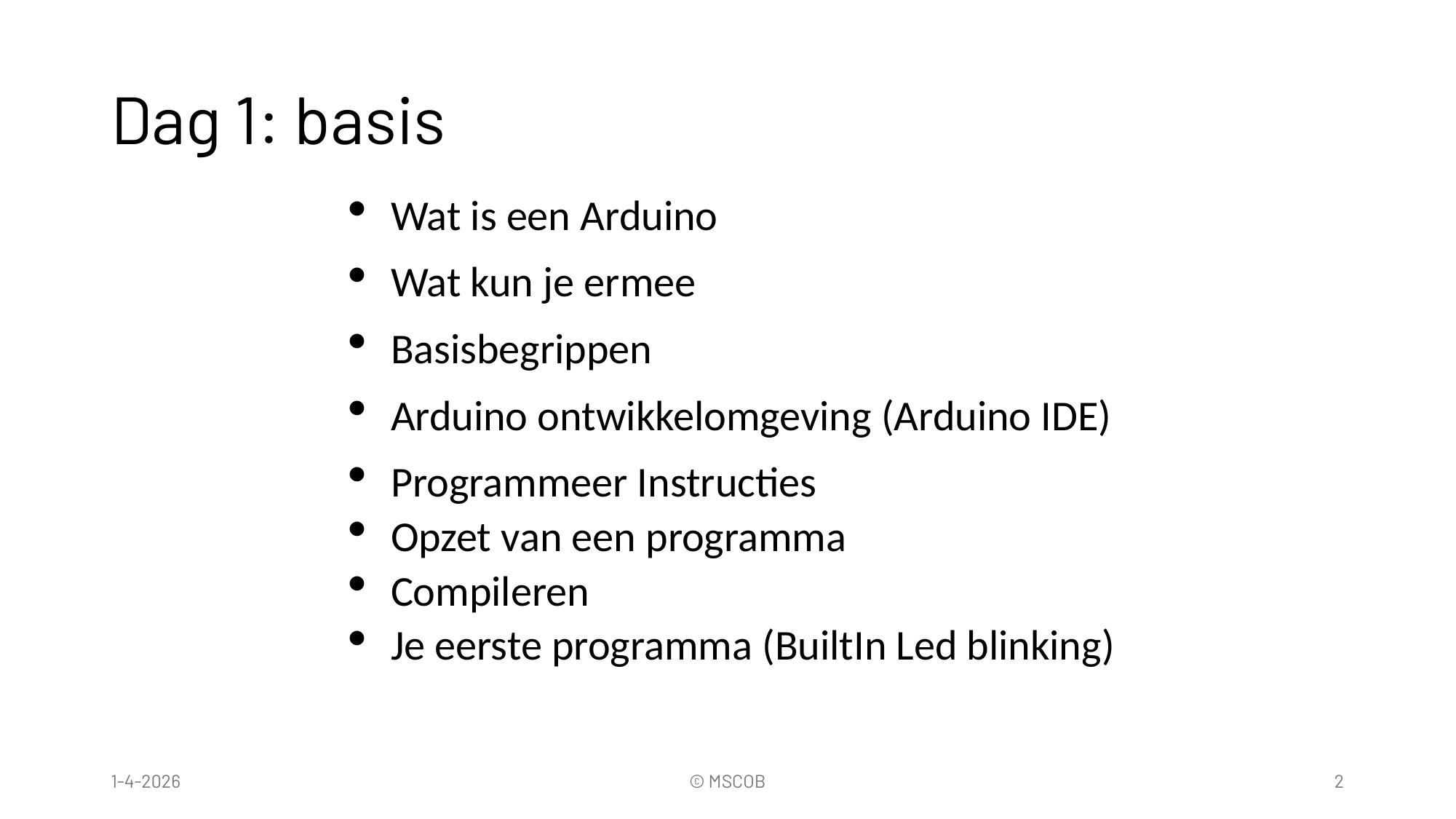

# Dag 1: basis
Wat is een Arduino
Wat kun je ermee
Basisbegrippen
Arduino ontwikkelomgeving (Arduino IDE)
Programmeer Instructies
Opzet van een programma
Compileren
Je eerste programma (BuiltIn Led blinking)
1-4-2026
© MSCOB
2